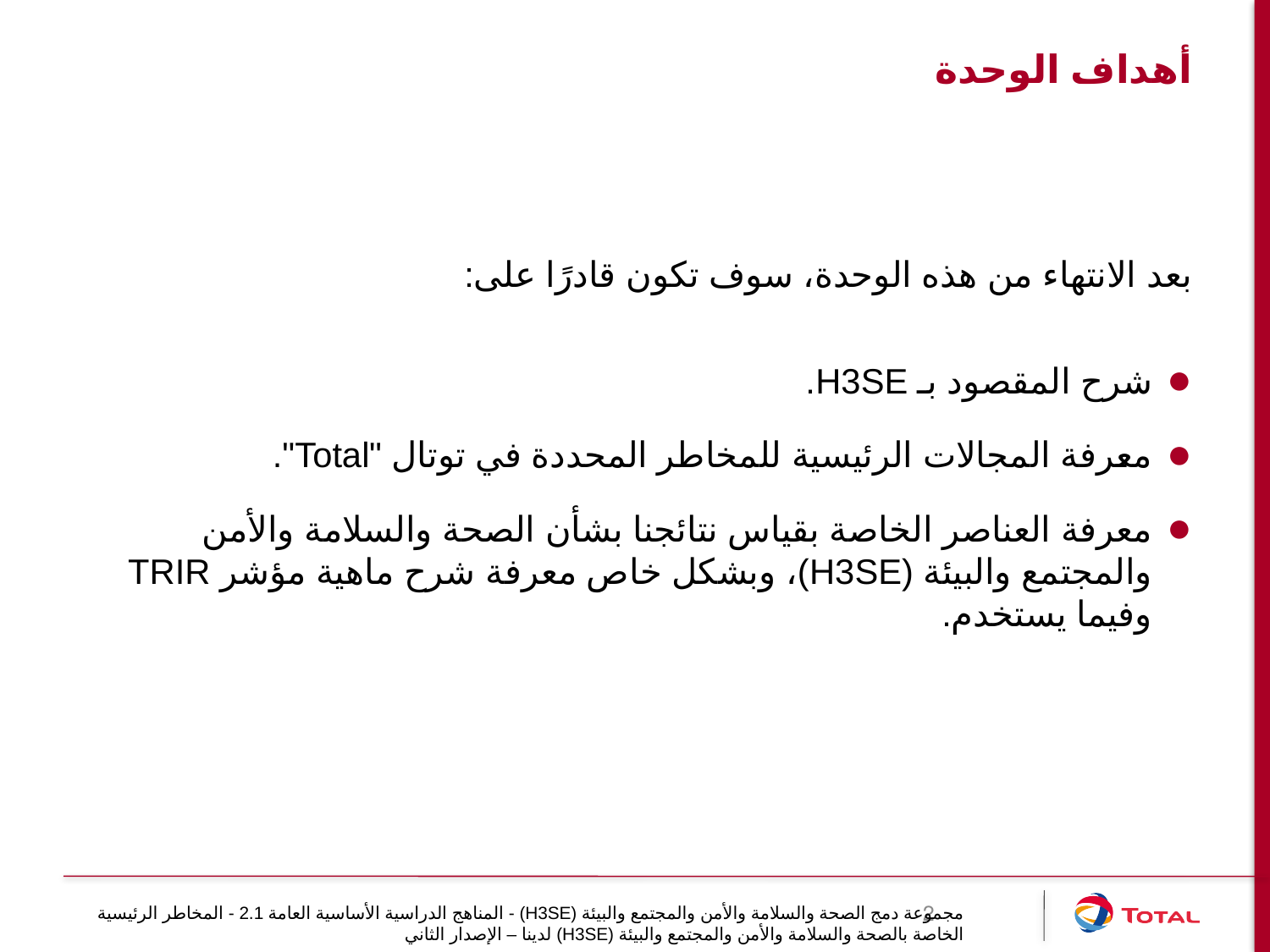

# أهداف الوحدة
بعد الانتهاء من هذه الوحدة، سوف تكون قادرًا على:

شرح المقصود بـ H3SE.
معرفة المجالات الرئيسية للمخاطر المحددة في توتال "Total".
معرفة العناصر الخاصة بقياس نتائجنا بشأن الصحة والسلامة والأمن والمجتمع والبيئة (H3SE)، وبشكل خاص معرفة شرح ماهية مؤشر TRIR وفيما يستخدم.
2
مجموعة دمج الصحة والسلامة والأمن والمجتمع والبيئة (H3SE) - المناهج الدراسية الأساسية العامة 2.1 - المخاطر الرئيسية الخاصة بالصحة والسلامة والأمن والمجتمع والبيئة (H3SE) لدينا – الإصدار الثاني